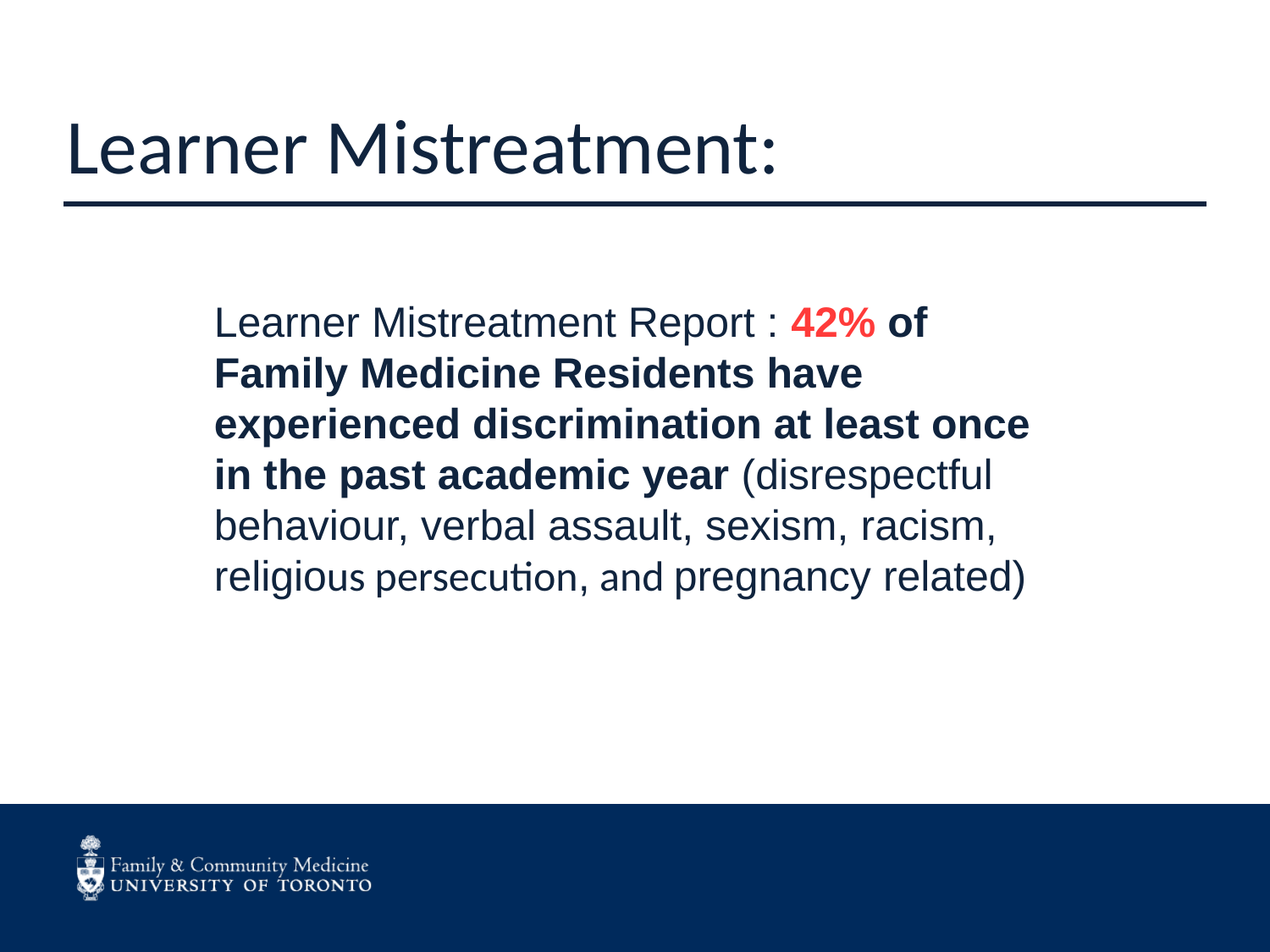

# Learner Mistreatment:
Learner Mistreatment Report : 42% of Family Medicine Residents have experienced discrimination at least once in the past academic year (disrespectful behaviour, verbal assault, sexism, racism, religious persecution, and pregnancy related)